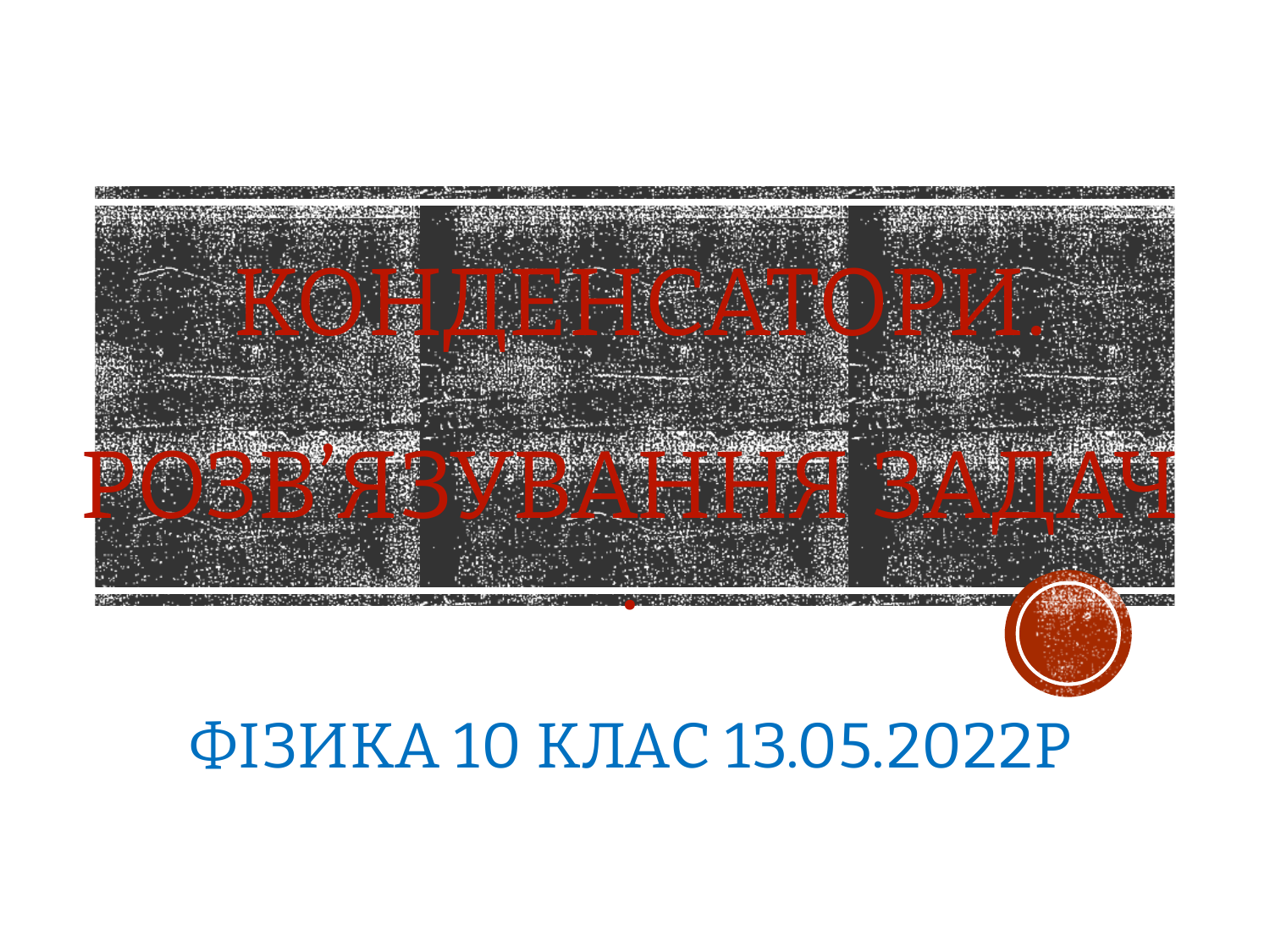

# конденсатори. РоЗВ’язування задач . Фізика 10 клас 13.05.2022р